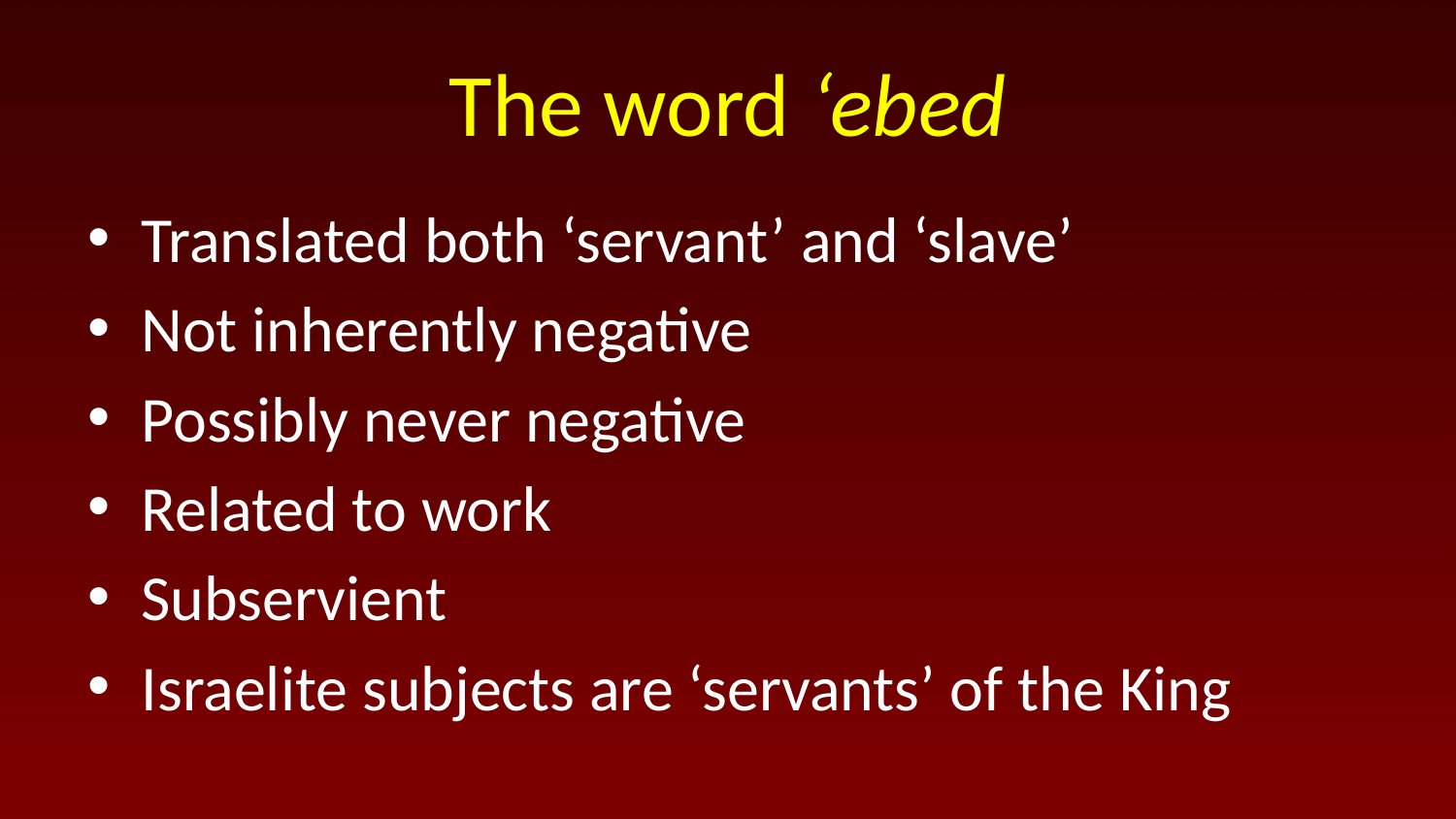

# The word ‘ebed
Translated both ‘servant’ and ‘slave’
Not inherently negative
Possibly never negative
Related to work
Subservient
Israelite subjects are ‘servants’ of the King